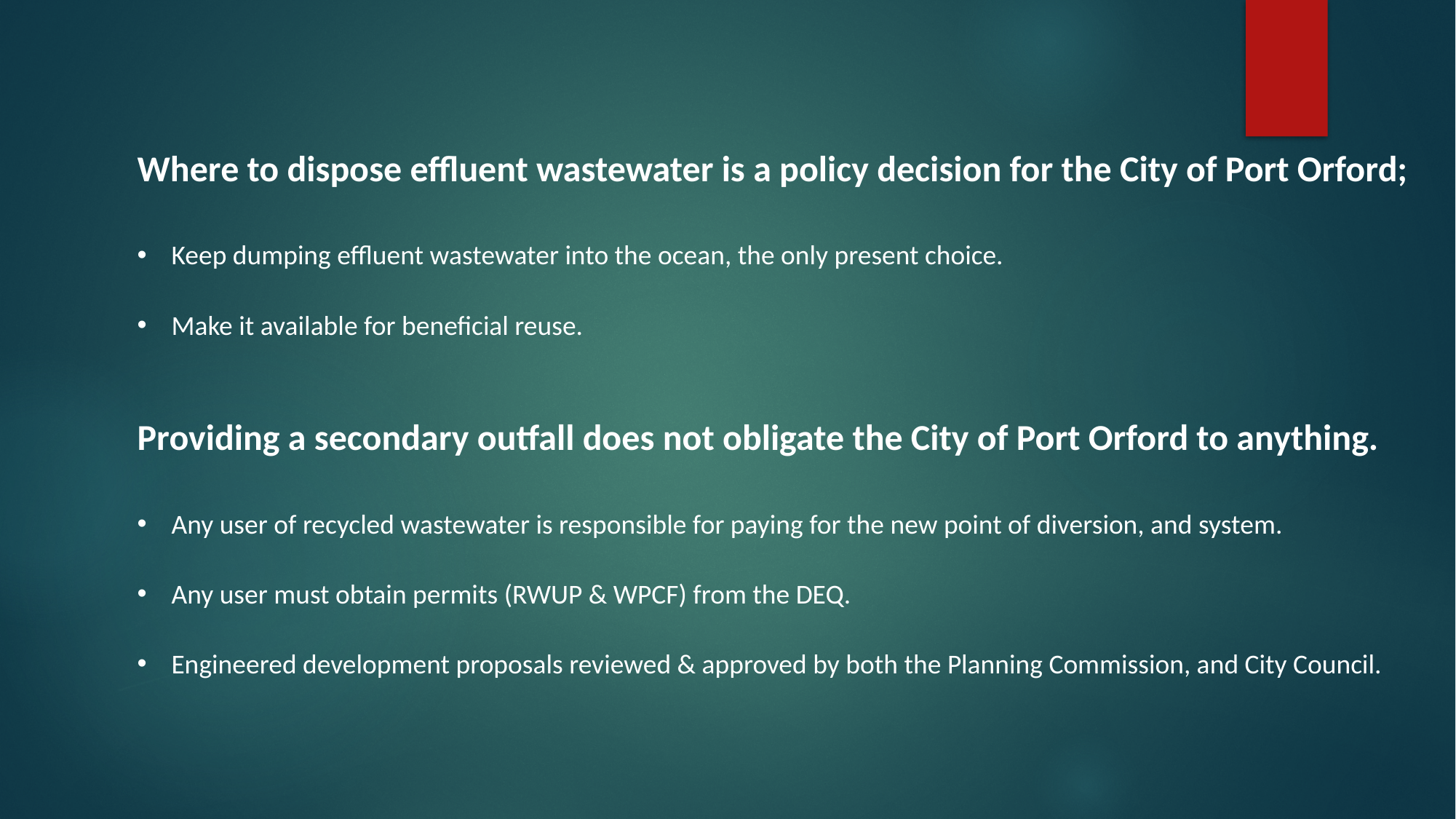

Where to dispose effluent wastewater is a policy decision for the City of Port Orford;

Keep dumping effluent wastewater into the ocean, the only present choice.

Make it available for beneficial reuse.

Providing a secondary outfall does not obligate the City of Port Orford to anything.

Any user of recycled wastewater is responsible for paying for the new point of diversion, and system.

Any user must obtain permits (RWUP & WPCF) from the DEQ.

Engineered development proposals reviewed & approved by both the Planning Commission, and City Council.